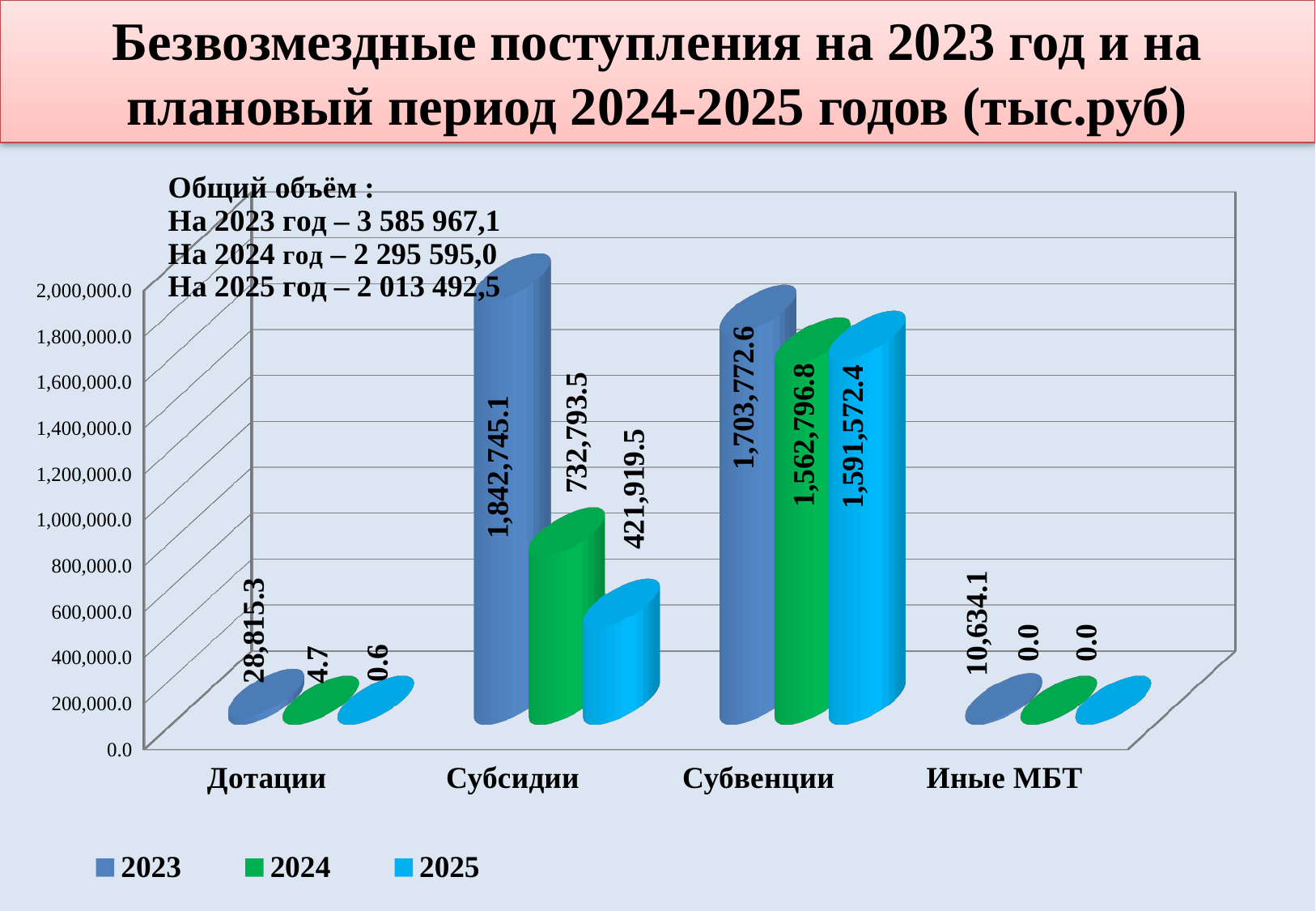

# Безвозмездные поступления на 2023 год и на плановый период 2024-2025 годов (тыс.руб)

[unsupported chart]